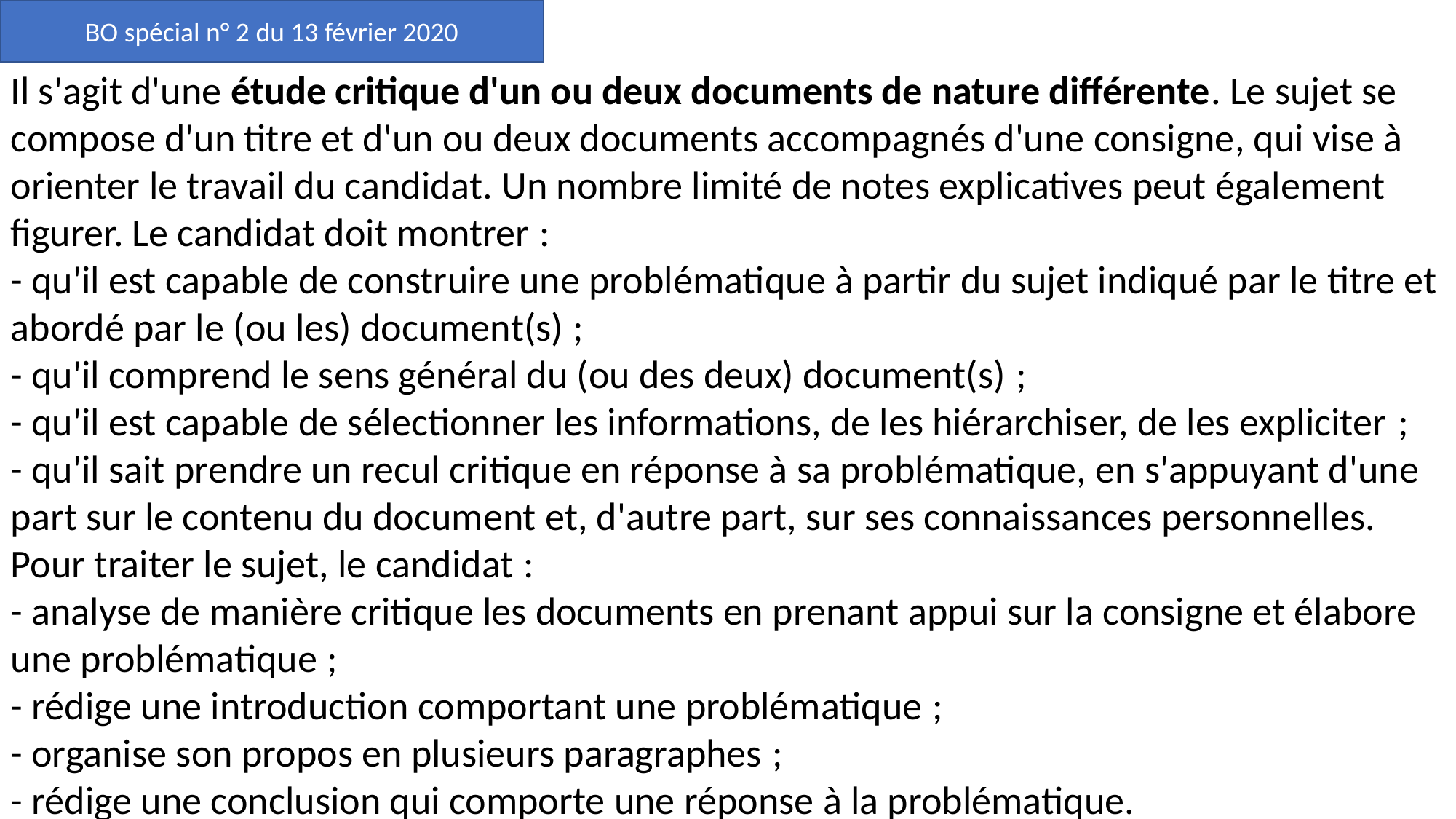

BO spécial n° 2 du 13 février 2020
Il s'agit d'une étude critique d'un ou deux documents de nature différente. Le sujet se compose d'un titre et d'un ou deux documents accompagnés d'une consigne, qui vise à orienter le travail du candidat. Un nombre limité de notes explicatives peut également figurer. Le candidat doit montrer :
- qu'il est capable de construire une problématique à partir du sujet indiqué par le titre et abordé par le (ou les) document(s) ;
- qu'il comprend le sens général du (ou des deux) document(s) ;
- qu'il est capable de sélectionner les informations, de les hiérarchiser, de les expliciter ;
- qu'il sait prendre un recul critique en réponse à sa problématique, en s'appuyant d'une part sur le contenu du document et, d'autre part, sur ses connaissances personnelles.
Pour traiter le sujet, le candidat :
- analyse de manière critique les documents en prenant appui sur la consigne et élabore une problématique ;
- rédige une introduction comportant une problématique ;
- organise son propos en plusieurs paragraphes ;
- rédige une conclusion qui comporte une réponse à la problématique.